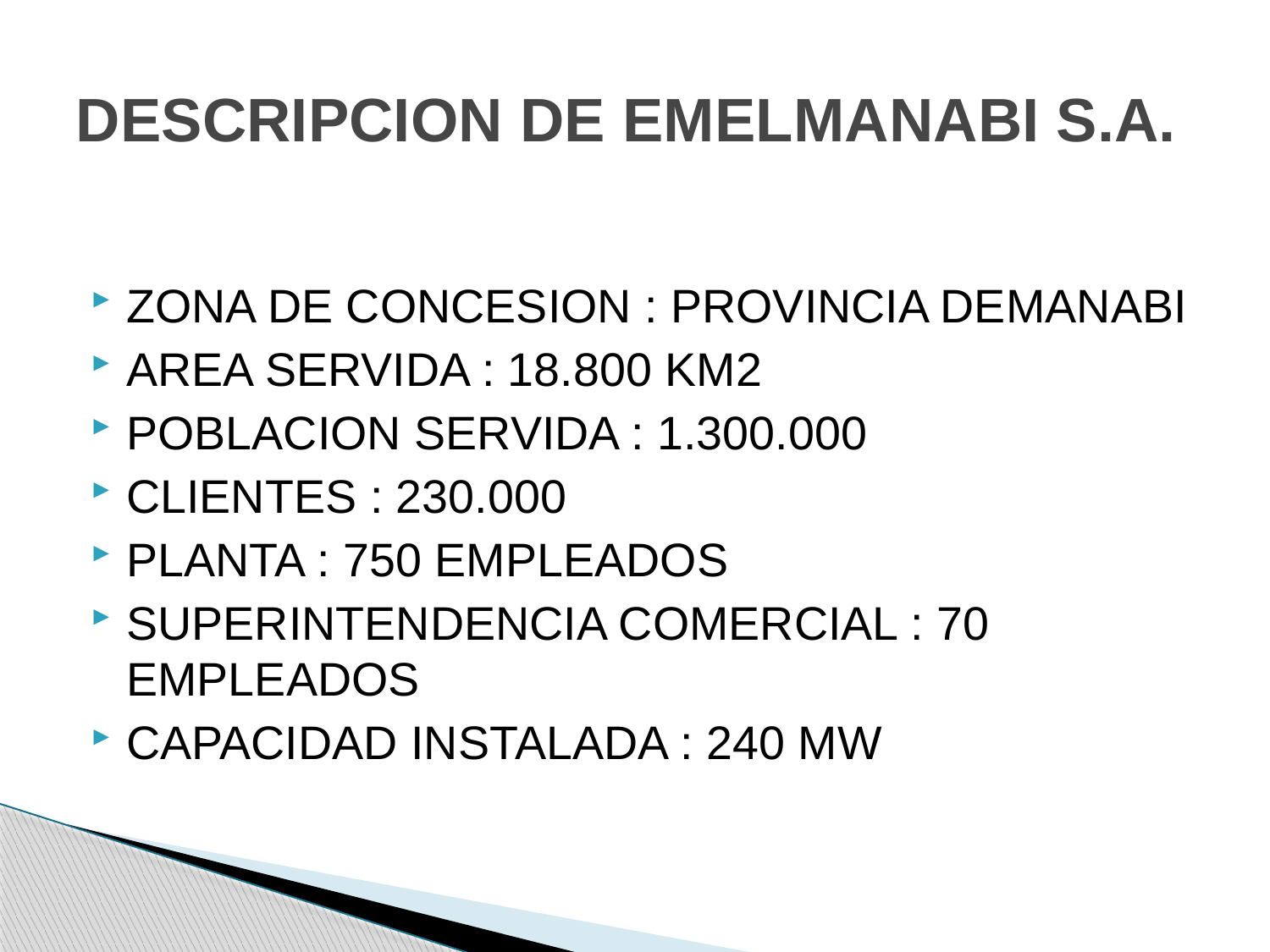

# DESCRIPCION DE EMELMANABI S.A.

ZONA DE CONCESION : PROVINCIA DEMANABI
AREA SERVIDA : 18.800 KM2
POBLACION SERVIDA : 1.300.000
CLIENTES : 230.000
PLANTA : 750 EMPLEADOS
SUPERINTENDENCIA COMERCIAL : 70 EMPLEADOS
CAPACIDAD INSTALADA : 240 MW